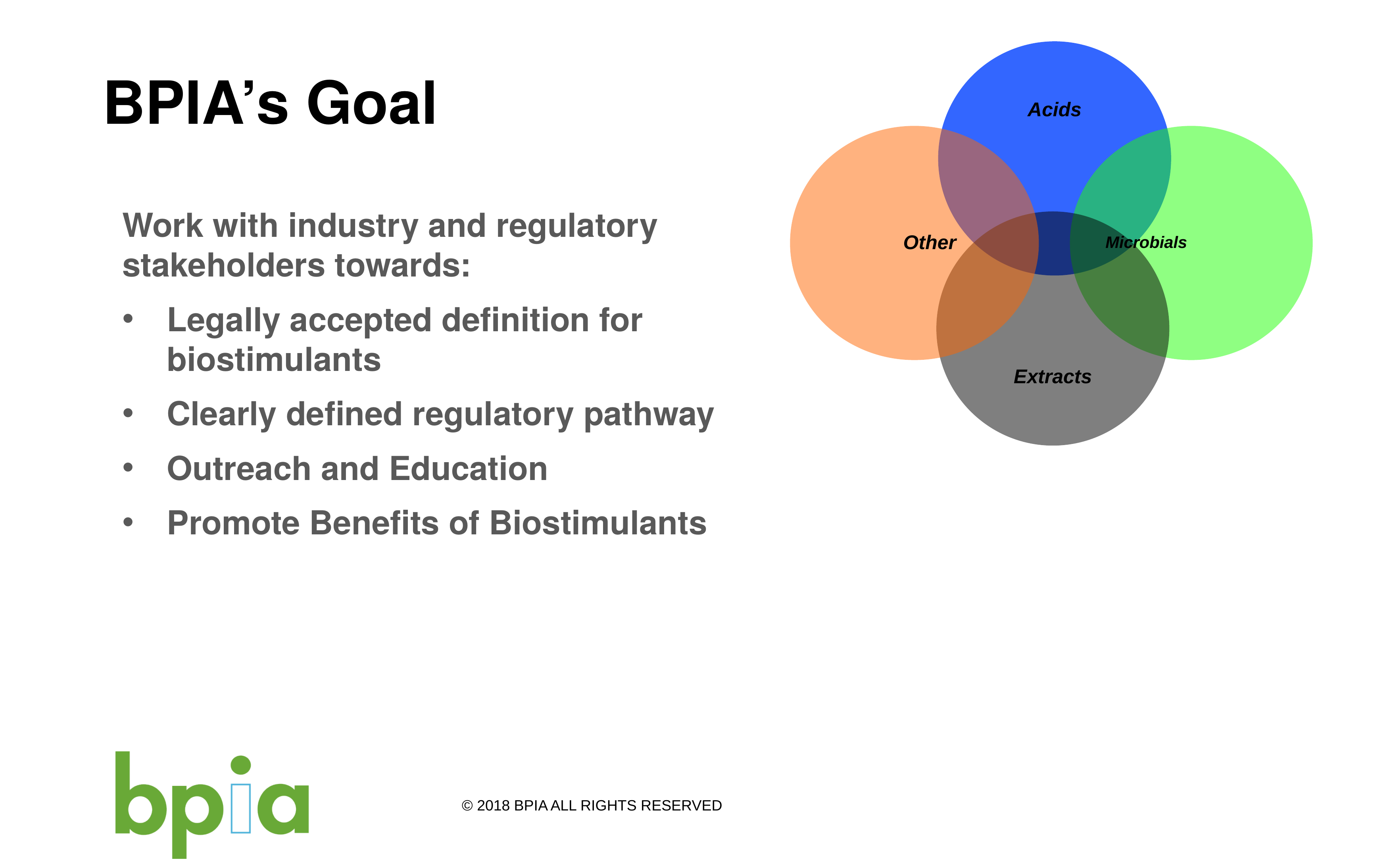

# BPIA’s Goal
Acids
Microbials
Extracts
       Other
Work with industry and regulatory stakeholders towards:
Legally accepted definition for biostimulants
Clearly defined regulatory pathway
Outreach and Education
Promote Benefits of Biostimulants
© 2018 BPIA ALL RIGHTS RESERVED